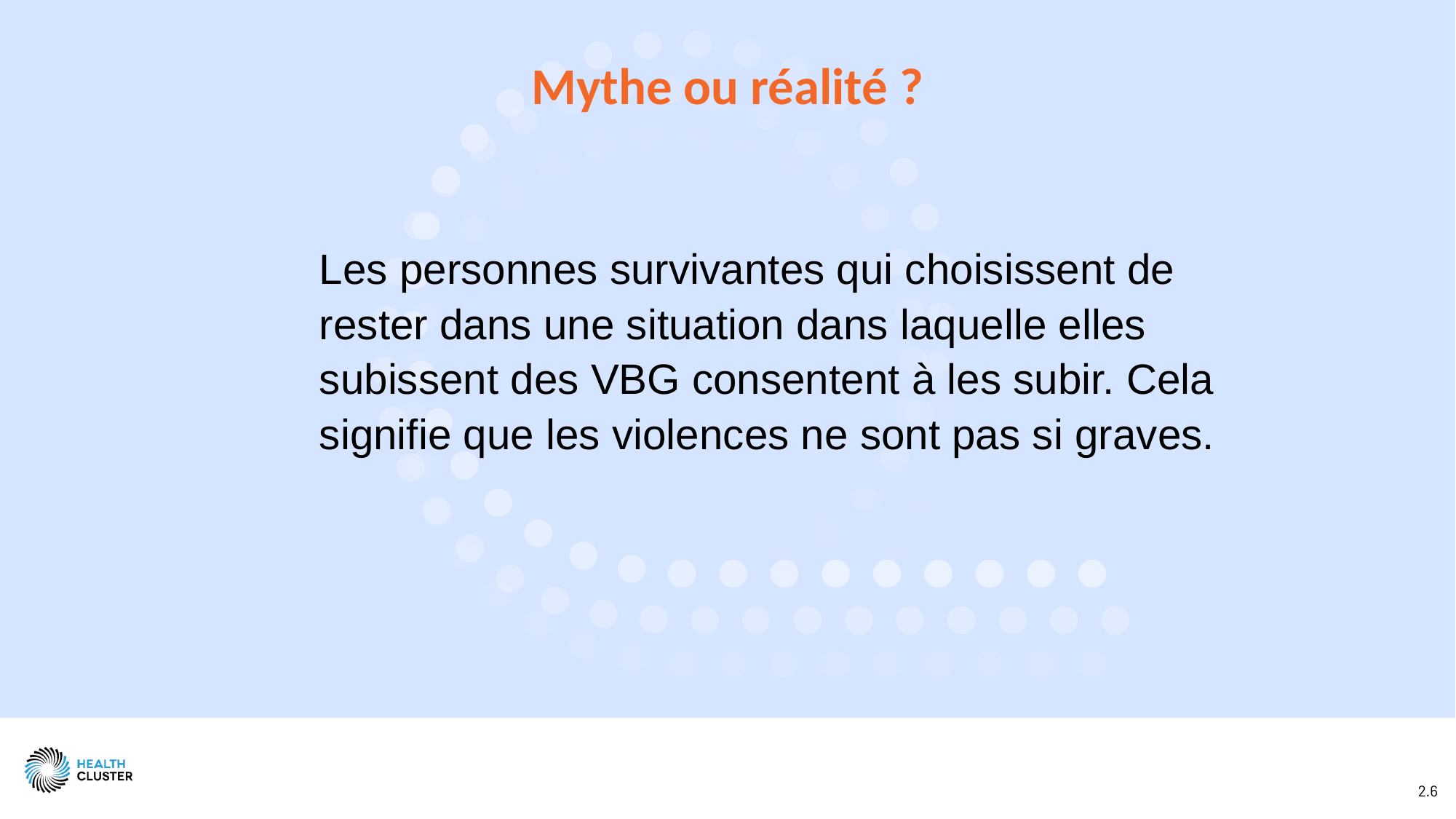

Mythe ou réalité ?
Les personnes survivantes qui choisissent de rester dans une situation dans laquelle elles subissent des VBG consentent à les subir. Cela signifie que les violences ne sont pas si graves.
2.6